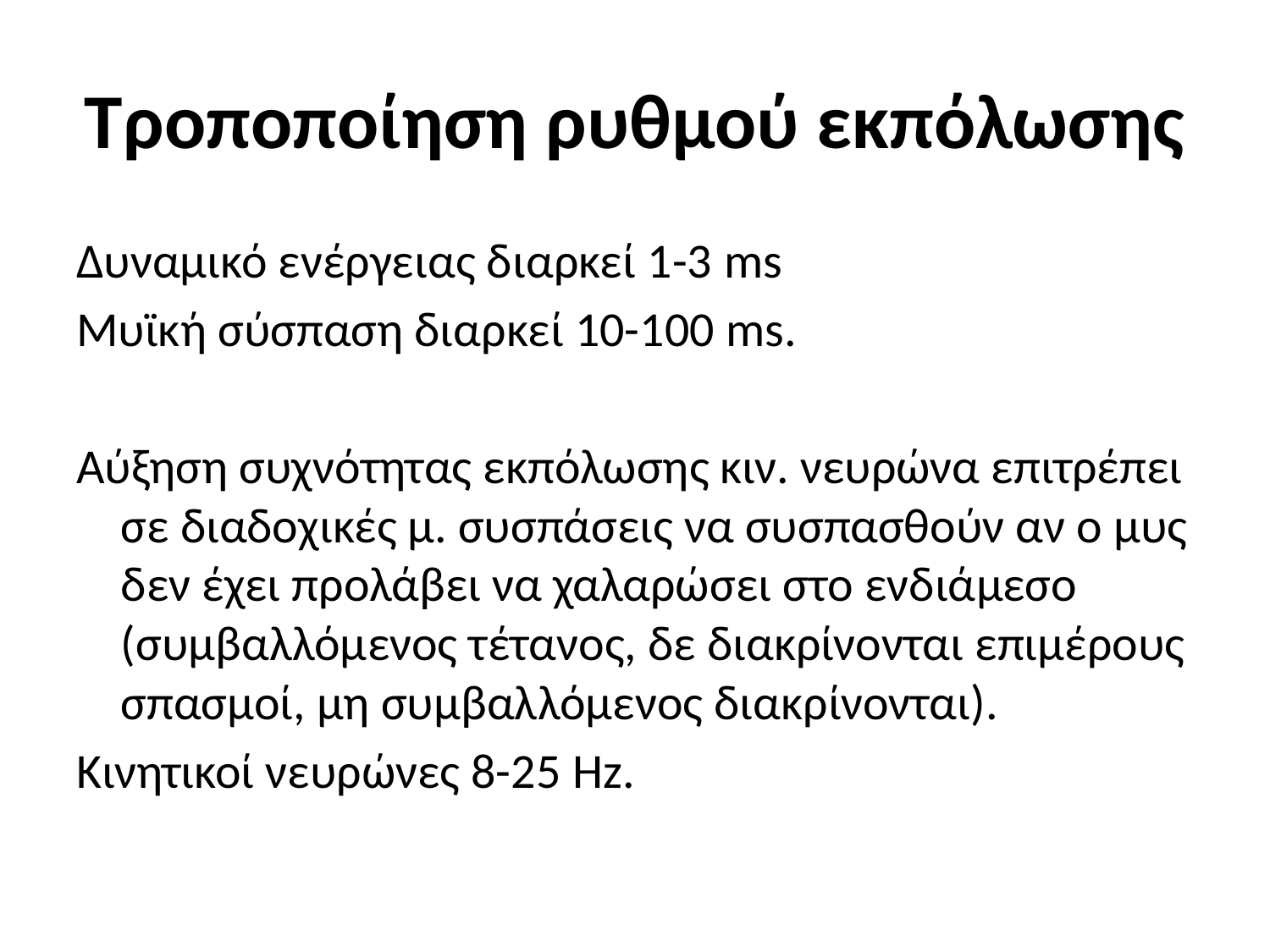

# Τροποποίηση ρυθμού εκπόλωσης
Δυναμικό ενέργειας διαρκεί 1-3 ms
Μυϊκή σύσπαση διαρκεί 10-100 ms.

Αύξηση συχνότητας εκπόλωσης κιν. νευρώνα επιτρέπει σε διαδοχικές μ. συσπάσεις να συσπασθούν αν ο μυς δεν έχει προλάβει να χαλαρώσει στο ενδιάμεσο (συμβαλλόμενος τέτανος, δε διακρίνονται επιμέρους σπασμοί, μη συμβαλλόμενος διακρίνονται).
Κινητικοί νευρώνες 8-25 Hz.